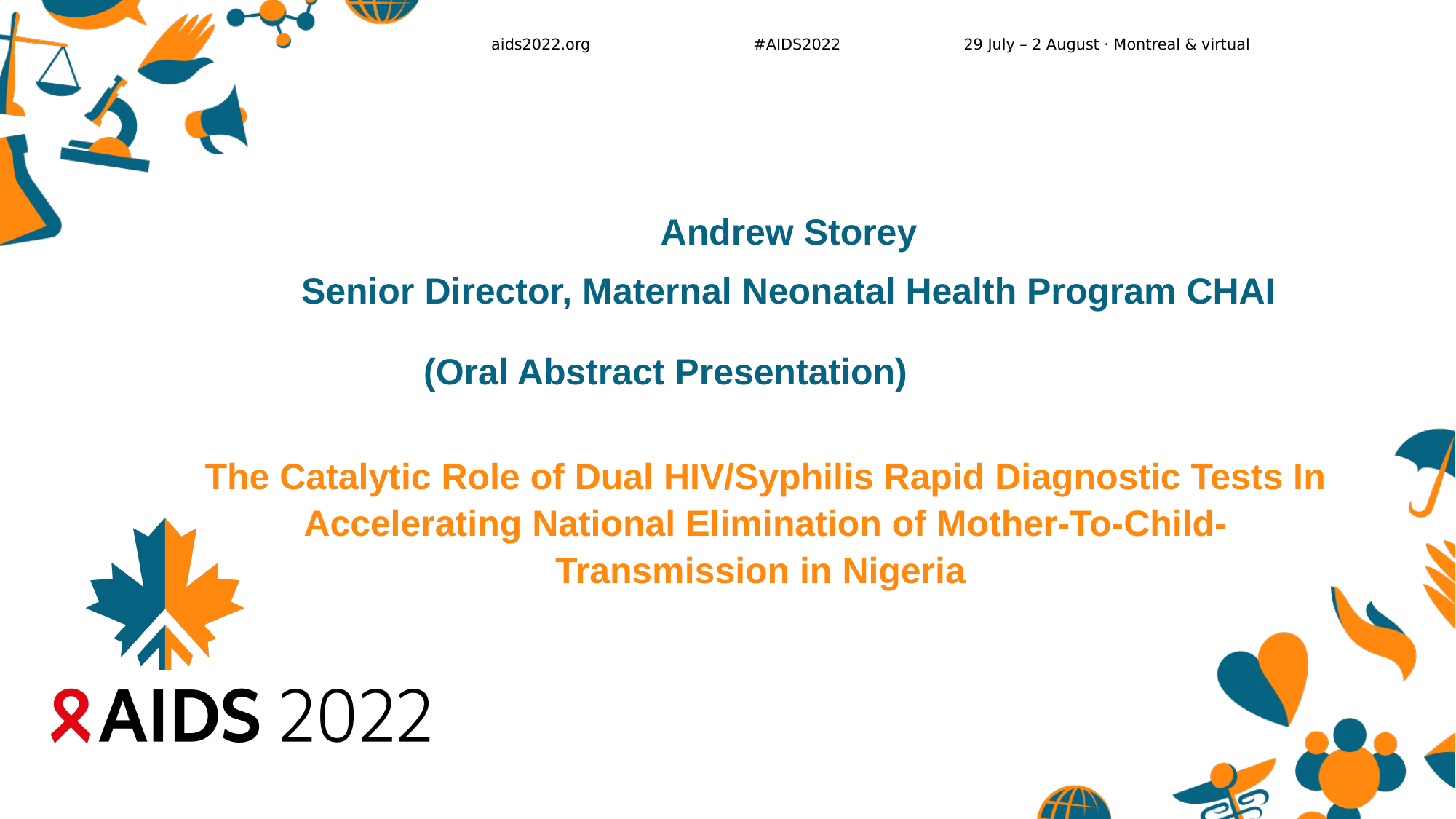

Andrew Storey
Senior Director, Maternal Neonatal Health Program CHAI
(Oral Abstract Presentation)
# The Catalytic Role of Dual HIV/Syphilis Rapid Diagnostic Tests In Accelerating National Elimination of Mother-To-Child-Transmission in Nigeria